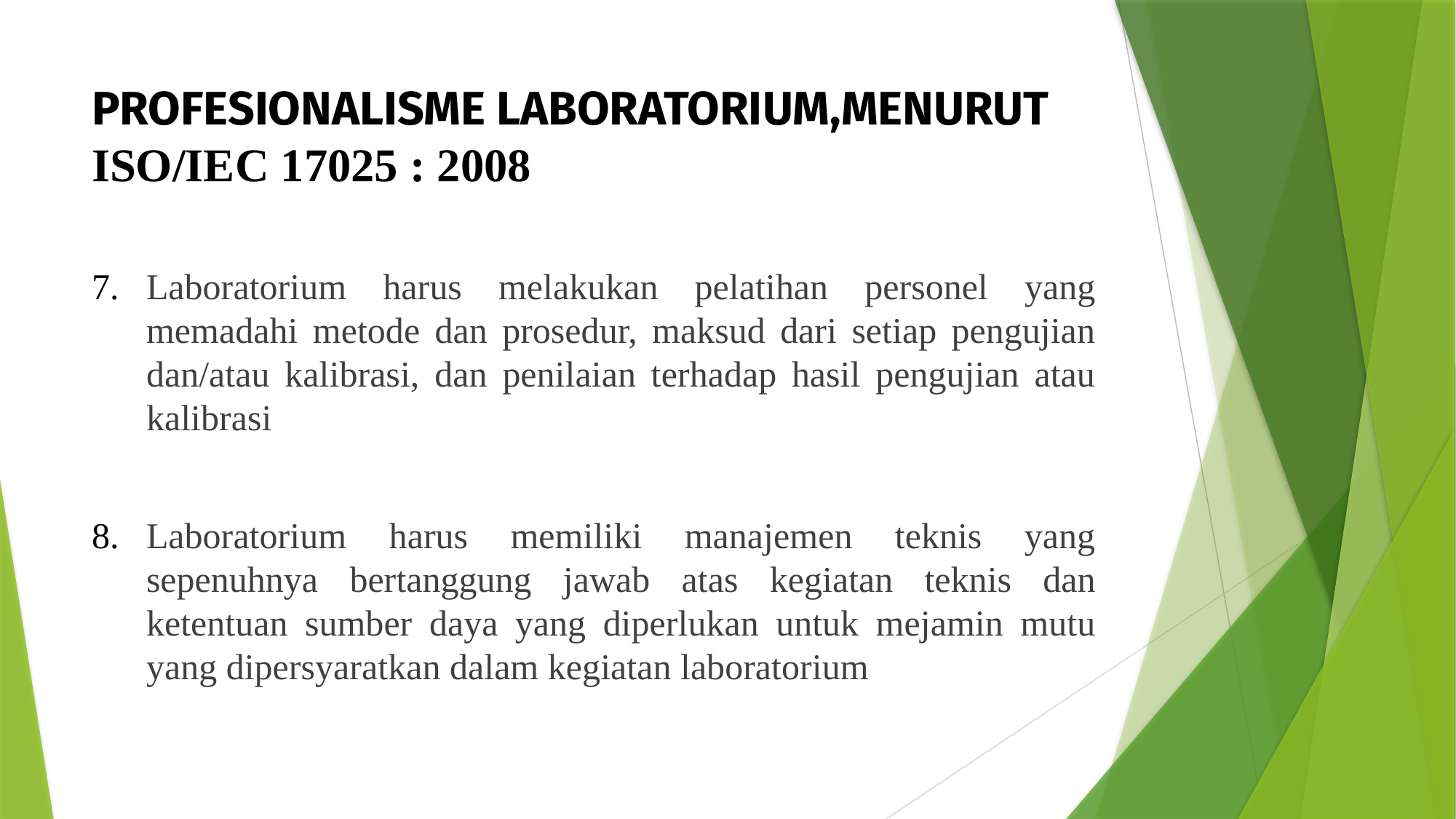

# PROFESIONALISME LABORATORIUM,MENURUT ISO/IEC 17025 : 2008
Laboratorium harus melakukan pelatihan personel yang memadahi metode dan prosedur, maksud dari setiap pengujian dan/atau kalibrasi, dan penilaian terhadap hasil pengujian atau kalibrasi

Laboratorium harus memiliki manajemen teknis yang sepenuhnya bertanggung jawab atas kegiatan teknis dan ketentuan sumber daya yang diperlukan untuk mejamin mutu yang dipersyaratkan dalam kegiatan laboratorium